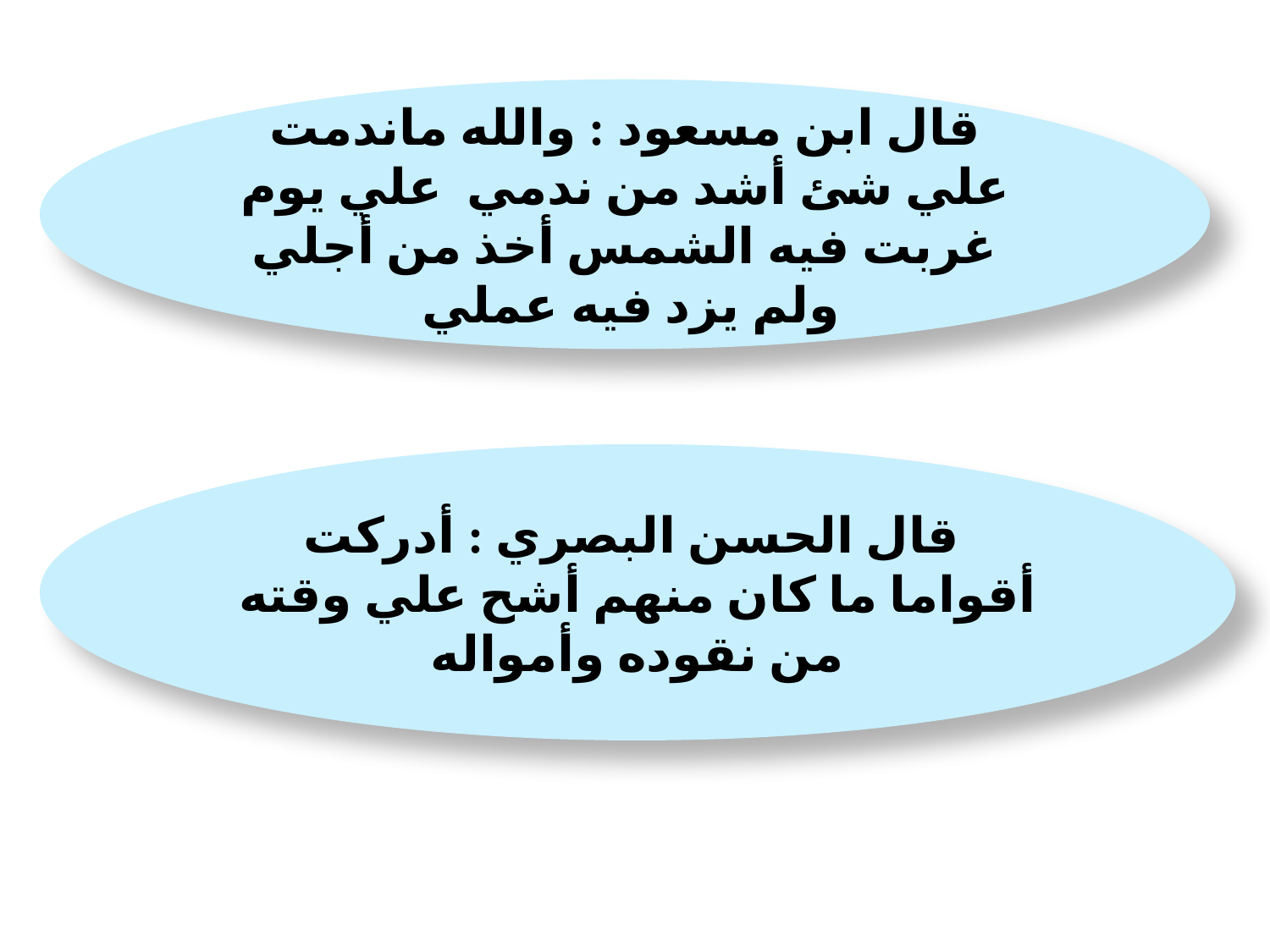

قال ابن مسعود : والله ماندمت علي شئ أشد من ندمي  علي يوم غربت فيه الشمس أخذ من أجلي ولم يزد فيه عملي
 قال الحسن البصري : أدركت أقواما ما كان منهم أشح علي وقته من نقوده وأمواله